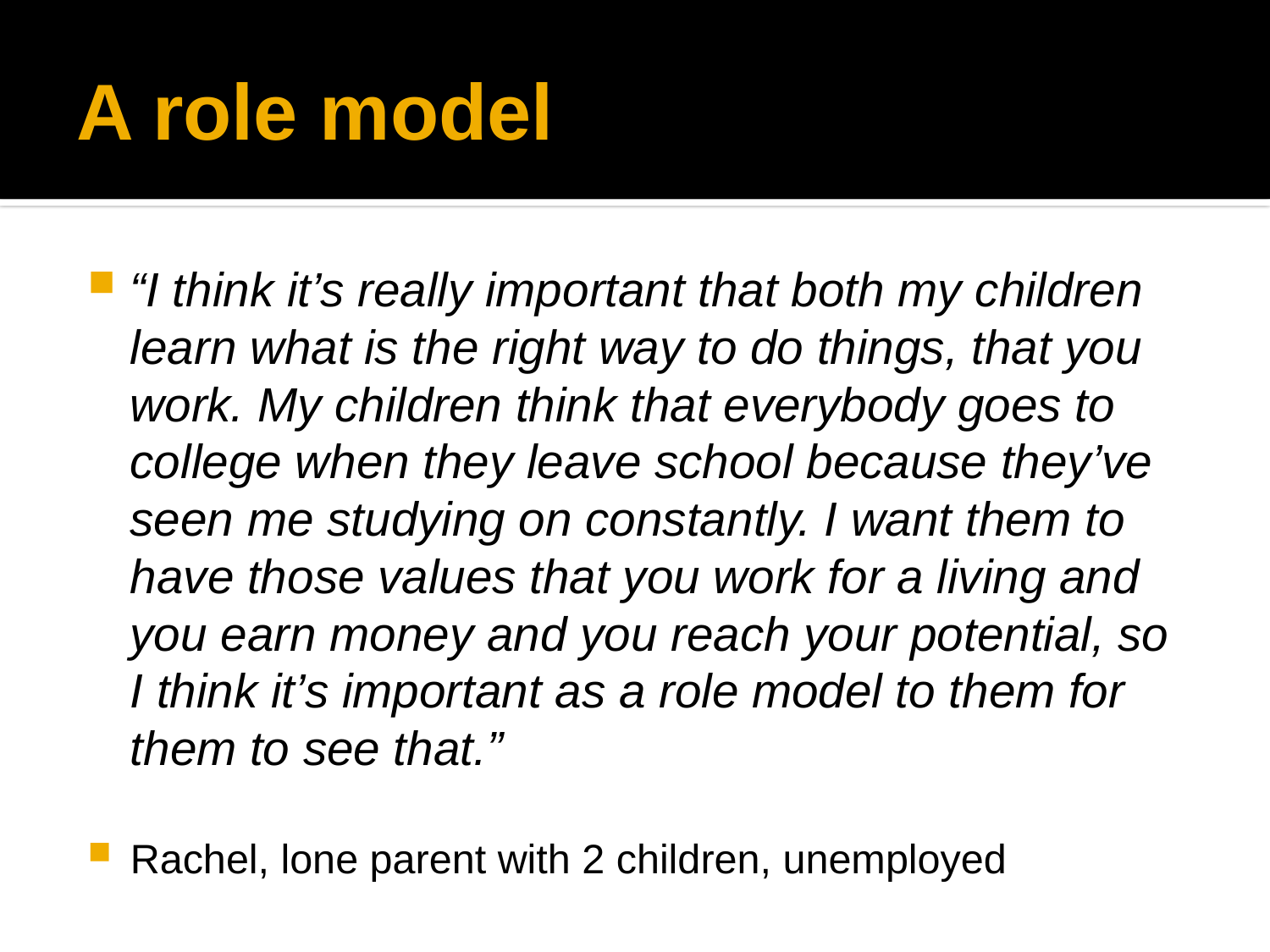

# A role model
“I think it’s really important that both my children learn what is the right way to do things, that you work. My children think that everybody goes to college when they leave school because they’ve seen me studying on constantly. I want them to have those values that you work for a living and you earn money and you reach your potential, so I think it’s important as a role model to them for them to see that.”

Rachel, lone parent with 2 children, unemployed